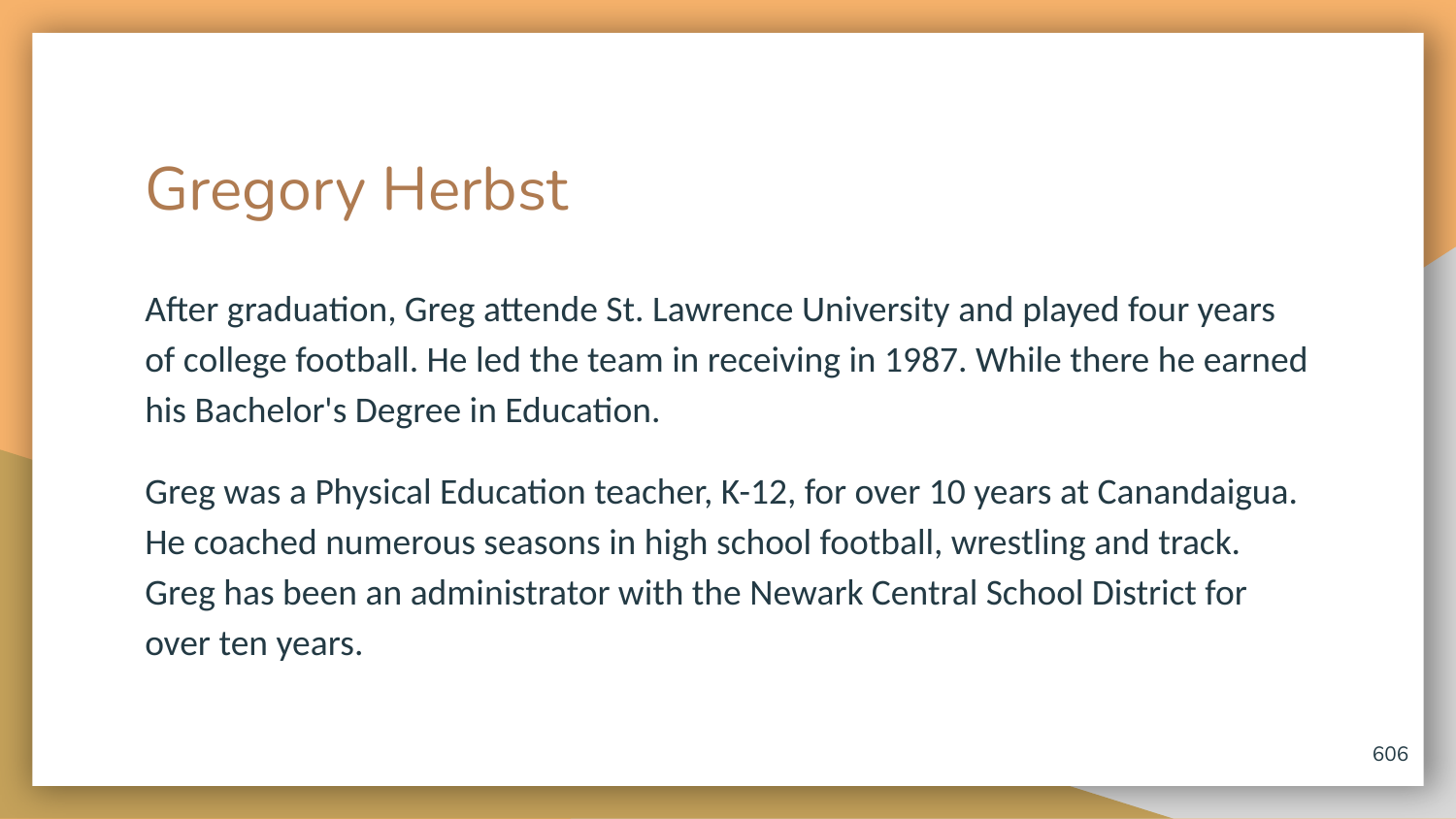

# Gregory Herbst
After graduation, Greg attende St. Lawrence University and played four years of college football. He led the team in receiving in 1987. While there he earned his Bachelor's Degree in Education.
Greg was a Physical Education teacher, K-12, for over 10 years at Canandaigua. He coached numerous seasons in high school football, wrestling and track. Greg has been an administrator with the Newark Central School District for over ten years.
606